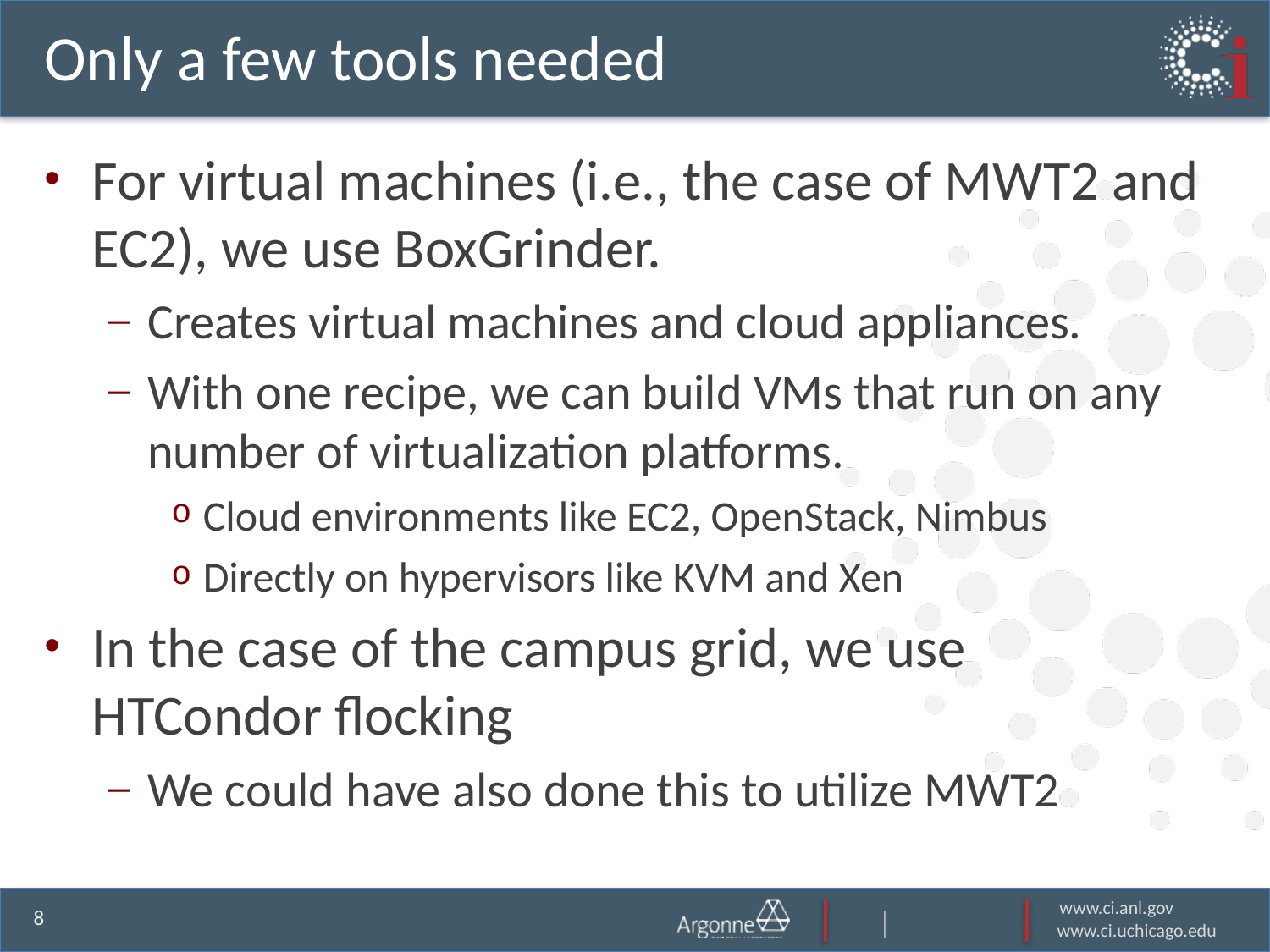

# Only a few tools needed
For virtual machines (i.e., the case of MWT2 and EC2), we use BoxGrinder.
Creates virtual machines and cloud appliances.
With one recipe, we can build VMs that run on any number of virtualization platforms.
Cloud environments like EC2, OpenStack, Nimbus
Directly on hypervisors like KVM and Xen
In the case of the campus grid, we use HTCondor flocking
We could have also done this to utilize MWT2